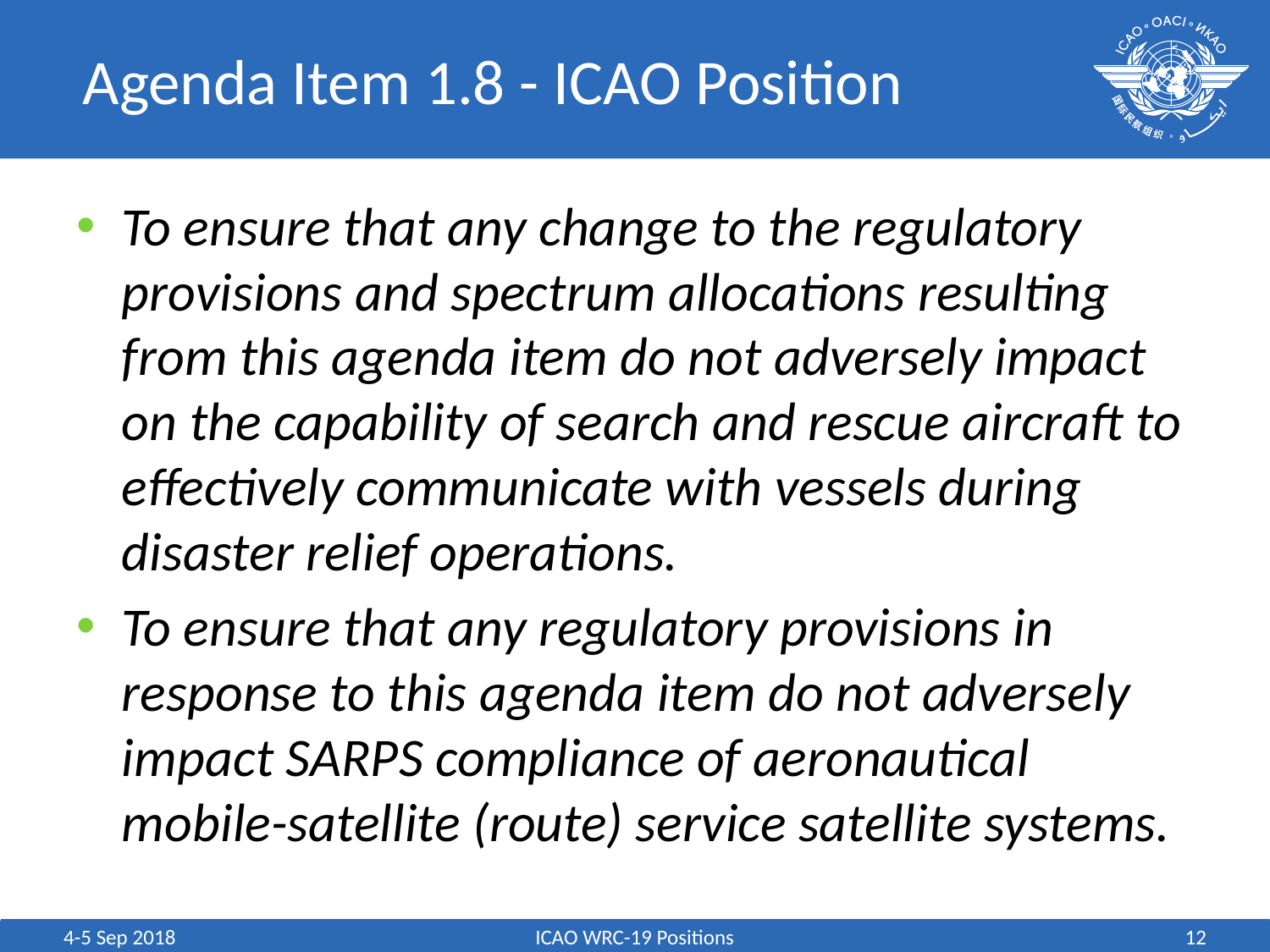

# Agenda Item 1.8 - ICAO Position
To ensure that any change to the regulatory provisions and spectrum allocations resulting from this agenda item do not adversely impact on the capability of search and rescue aircraft to effectively communicate with vessels during disaster relief operations.
To ensure that any regulatory provisions in response to this agenda item do not adversely impact SARPS compliance of aeronautical mobile-satellite (route) service satellite systems.

4-5 Sep 2018
ICAO WRC-19 Positions
12